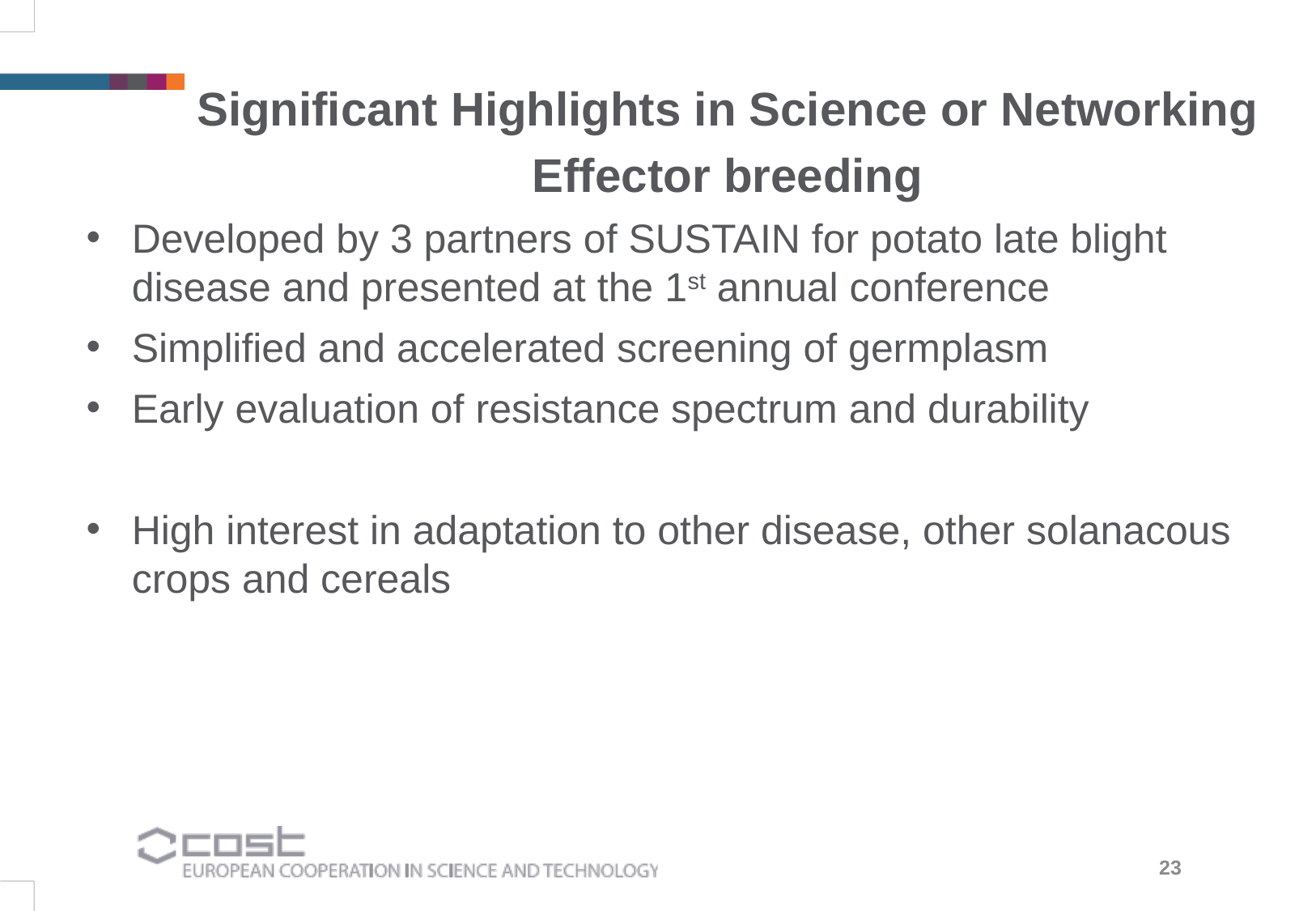

Significant Highlights in Science or Networking
Effector breeding

Developed by 3 partners of SUSTAIN for potato late blight disease and presented at the 1st annual conference
Simplified and accelerated screening of germplasm
Early evaluation of resistance spectrum and durability

High interest in adaptation to other disease, other solanacous crops and cereals

23